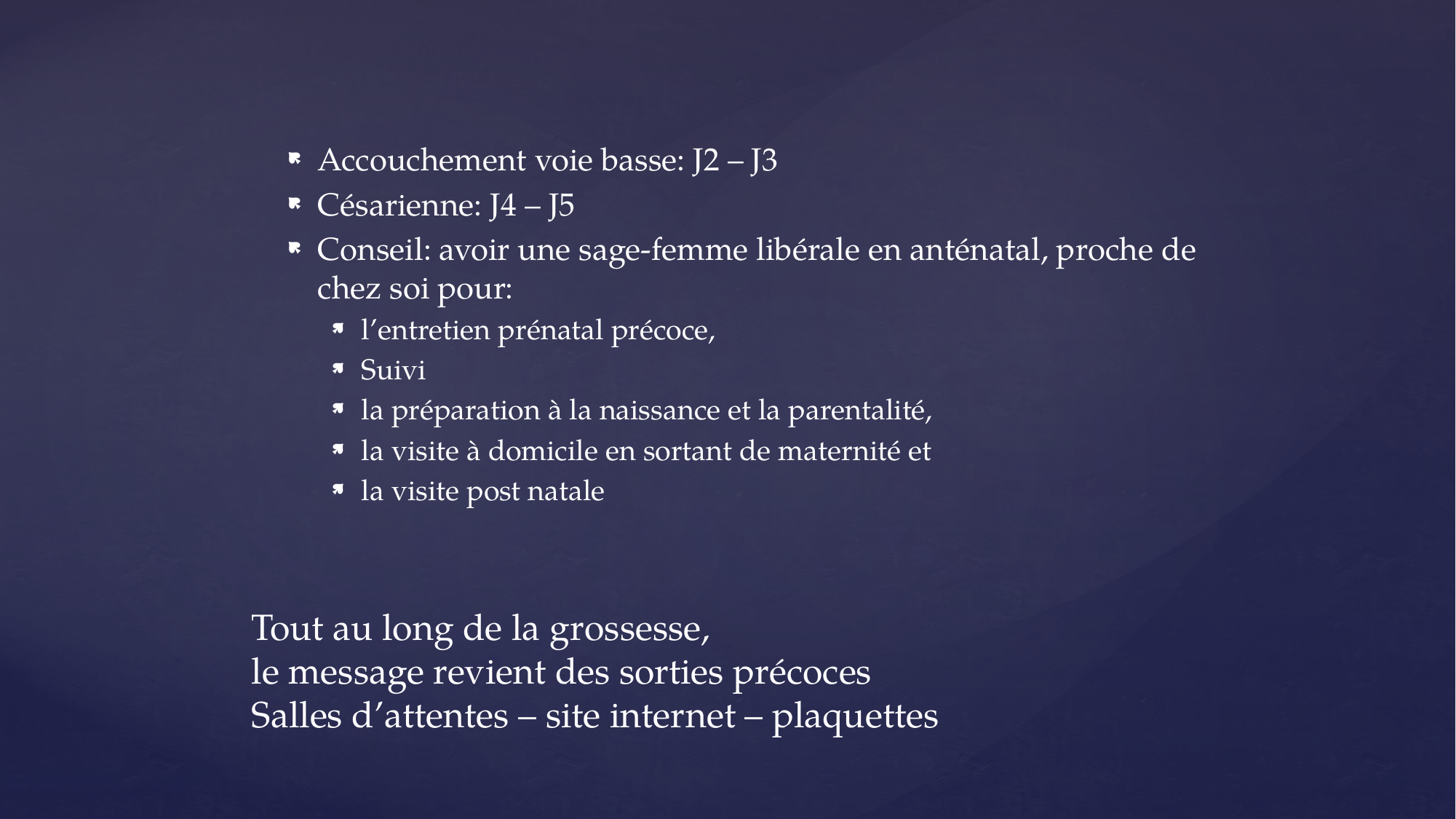

Accouchement voie basse: J2 – J3
Césarienne: J4 – J5
Conseil: avoir une sage-femme libérale en anténatal, proche de chez soi pour:
l’entretien prénatal précoce,
Suivi
la préparation à la naissance et la parentalité,
la visite à domicile en sortant de maternité et
la visite post natale
# Tout au long de la grossesse, le message revient des sorties précoces Salles d’attentes – site internet – plaquettes